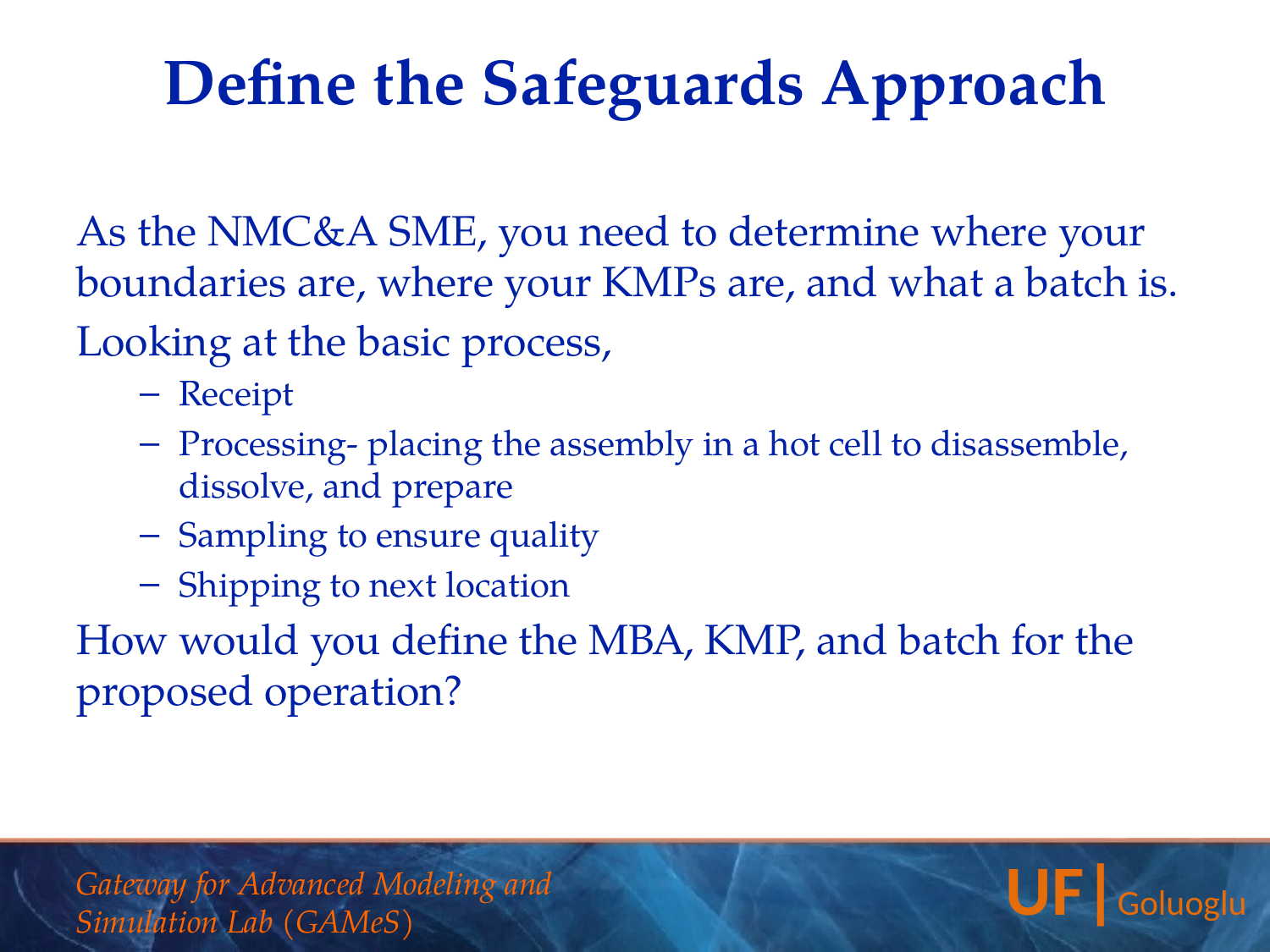

# Define the Safeguards Approach
As the NMC&A SME, you need to determine where your boundaries are, where your KMPs are, and what a batch is.
Looking at the basic process,
Receipt
Processing- placing the assembly in a hot cell to disassemble, dissolve, and prepare
Sampling to ensure quality
Shipping to next location
How would you define the MBA, KMP, and batch for the proposed operation?